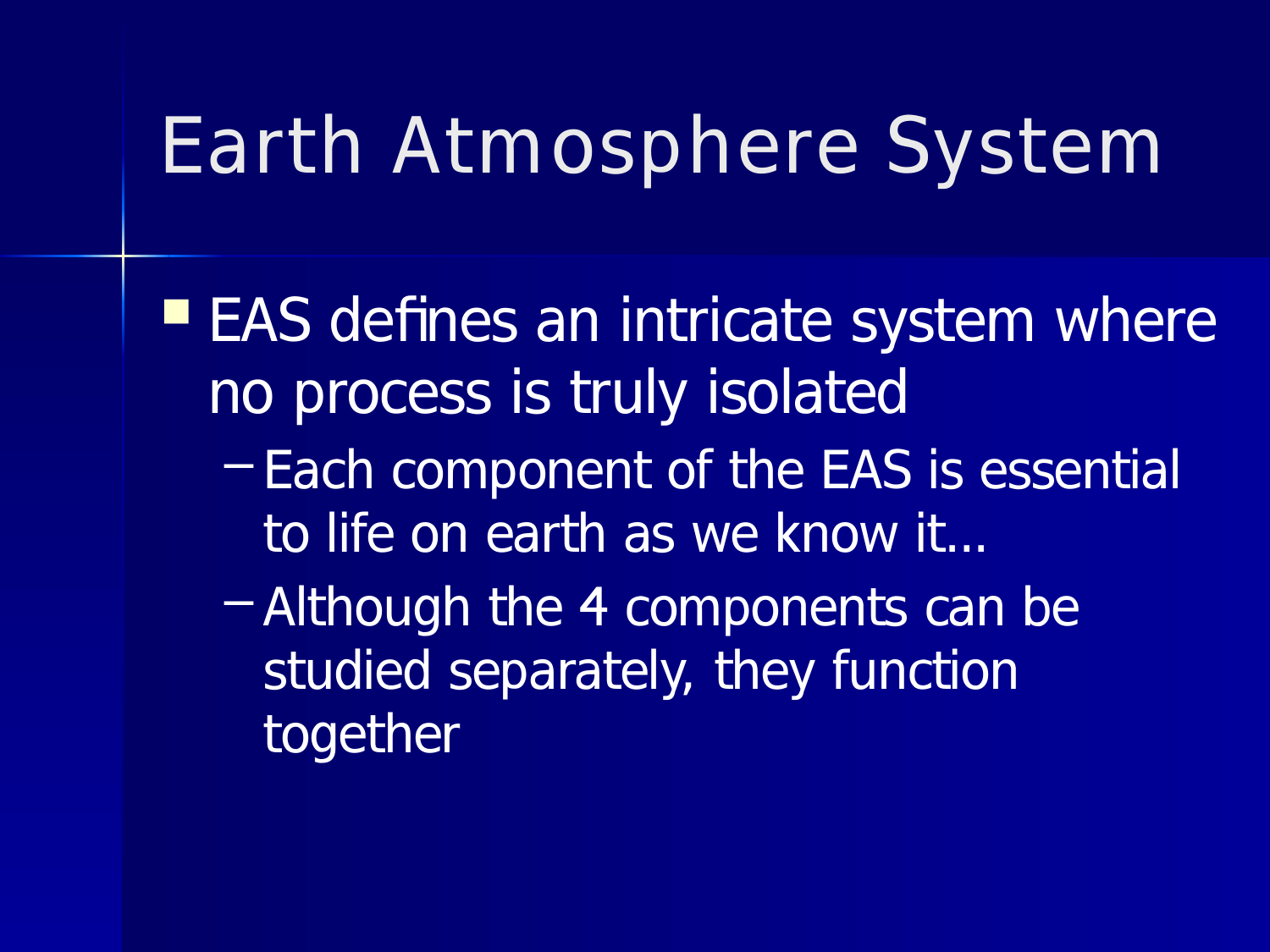

# Earth Atmosphere System
EAS defines an intricate system where no process is truly isolated
Each component of the EAS is essential to life on earth as we know it…
Although the 4 components can be studied separately, they function together